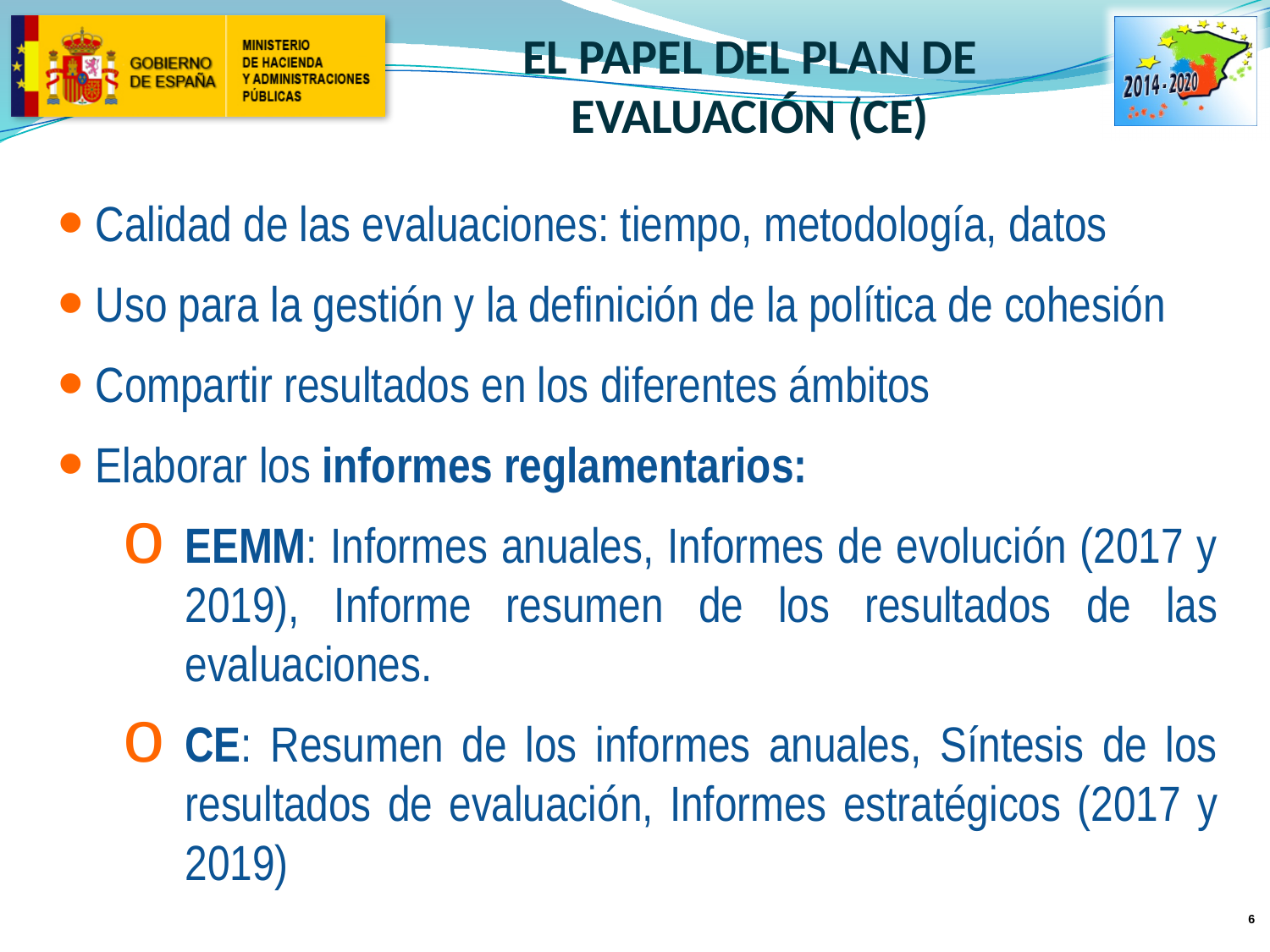

EL PAPEL DEL PLAN DE EVALUACIÓN (CE)
Calidad de las evaluaciones: tiempo, metodología, datos
Uso para la gestión y la definición de la política de cohesión
Compartir resultados en los diferentes ámbitos
Elaborar los informes reglamentarios:
EEMM: Informes anuales, Informes de evolución (2017 y 2019), Informe resumen de los resultados de las evaluaciones.
CE: Resumen de los informes anuales, Síntesis de los resultados de evaluación, Informes estratégicos (2017 y 2019)
 6